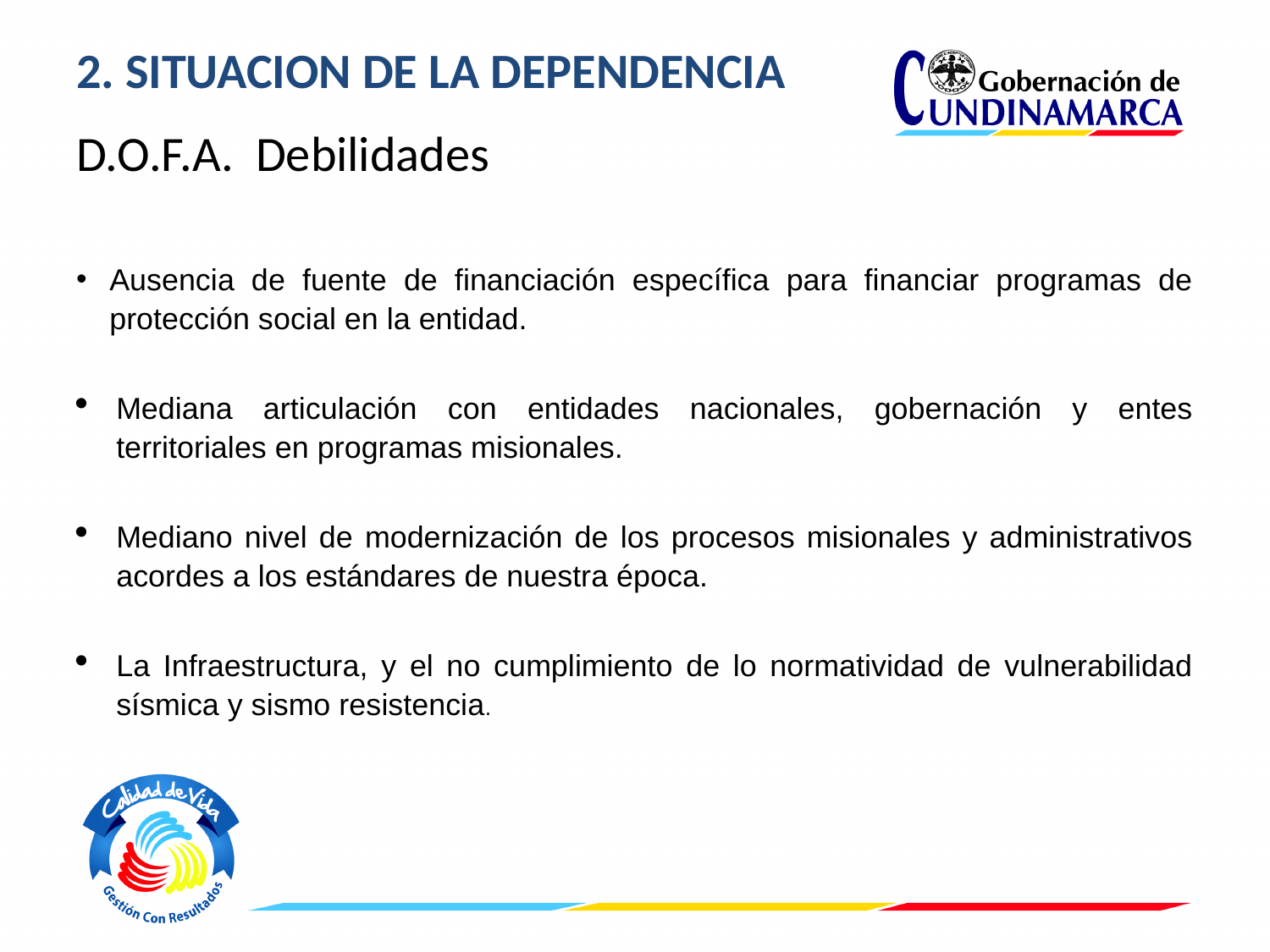

# 2. SITUACION DE LA DEPENDENCIA

D.O.F.A.  Debilidades
Ausencia de fuente de financiación específica para financiar programas de protección social en la entidad.

Mediana articulación con entidades nacionales, gobernación y entes territoriales en programas misionales.

Mediano nivel de modernización de los procesos misionales y administrativos acordes a los estándares de nuestra época.

La Infraestructura, y el no cumplimiento de lo normatividad de vulnerabilidad sísmica y sismo resistencia.